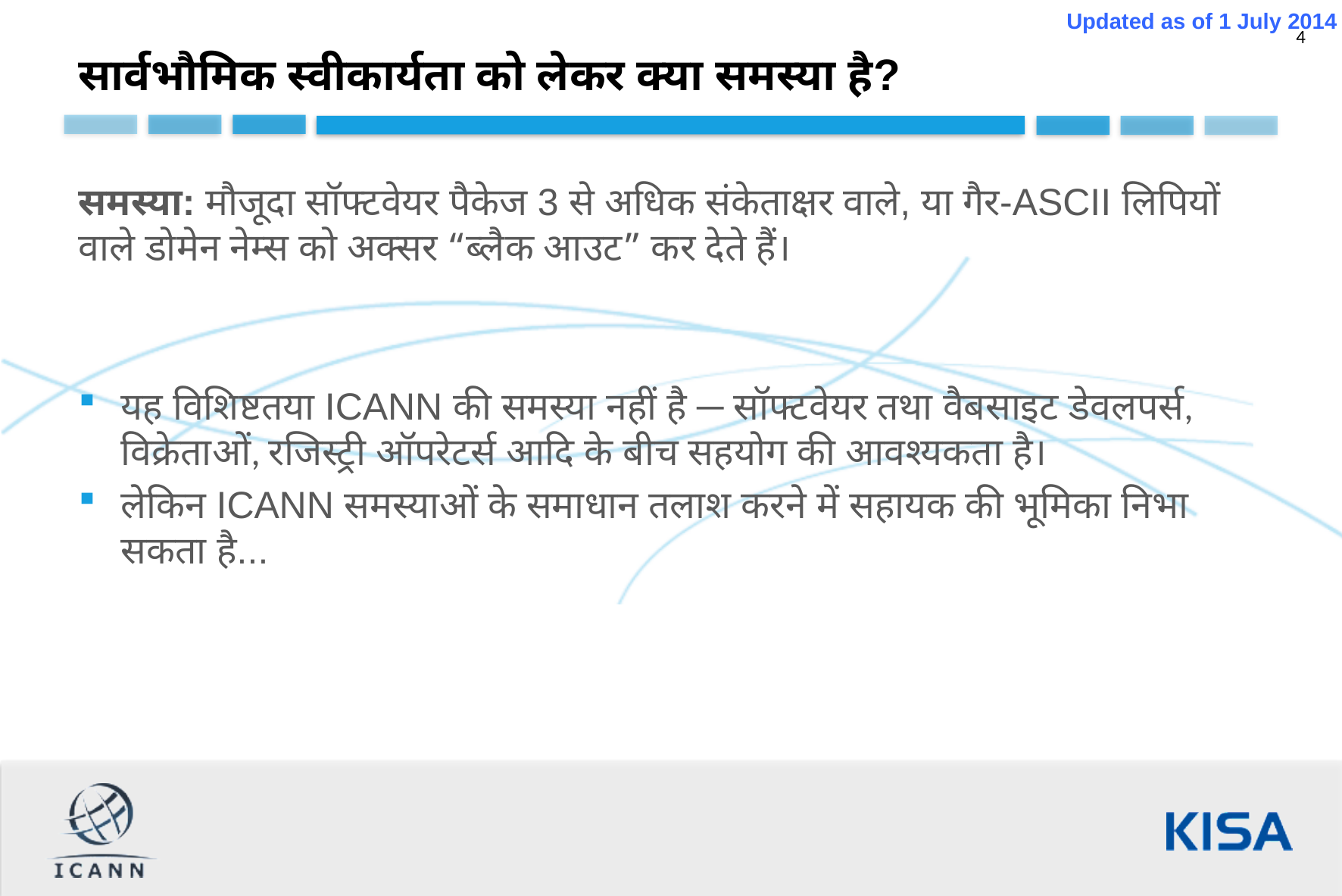

सार्वभौमिक स्वीकार्यता को लेकर क्या समस्या है?
समस्या: मौजूदा सॉफ्टवेयर पैकेज 3 से अधिक संकेताक्षर वाले, या गैर-ASCII लिपियों वाले डोमेन नेम्स को अक्सर “ब्लैक आउट” कर देते हैं।

यह विशिष्टतया ICANN की समस्या नहीं है ─ सॉफ्टवेयर तथा वैबसाइट डेवलपर्स, विक्रेताओं, रजिस्ट्री ऑपरेटर्स आदि के बीच सहयोग की आवश्यकता है।
लेकिन ICANN समस्याओं के समाधान तलाश करने में सहायक की भूमिका निभा सकता है...